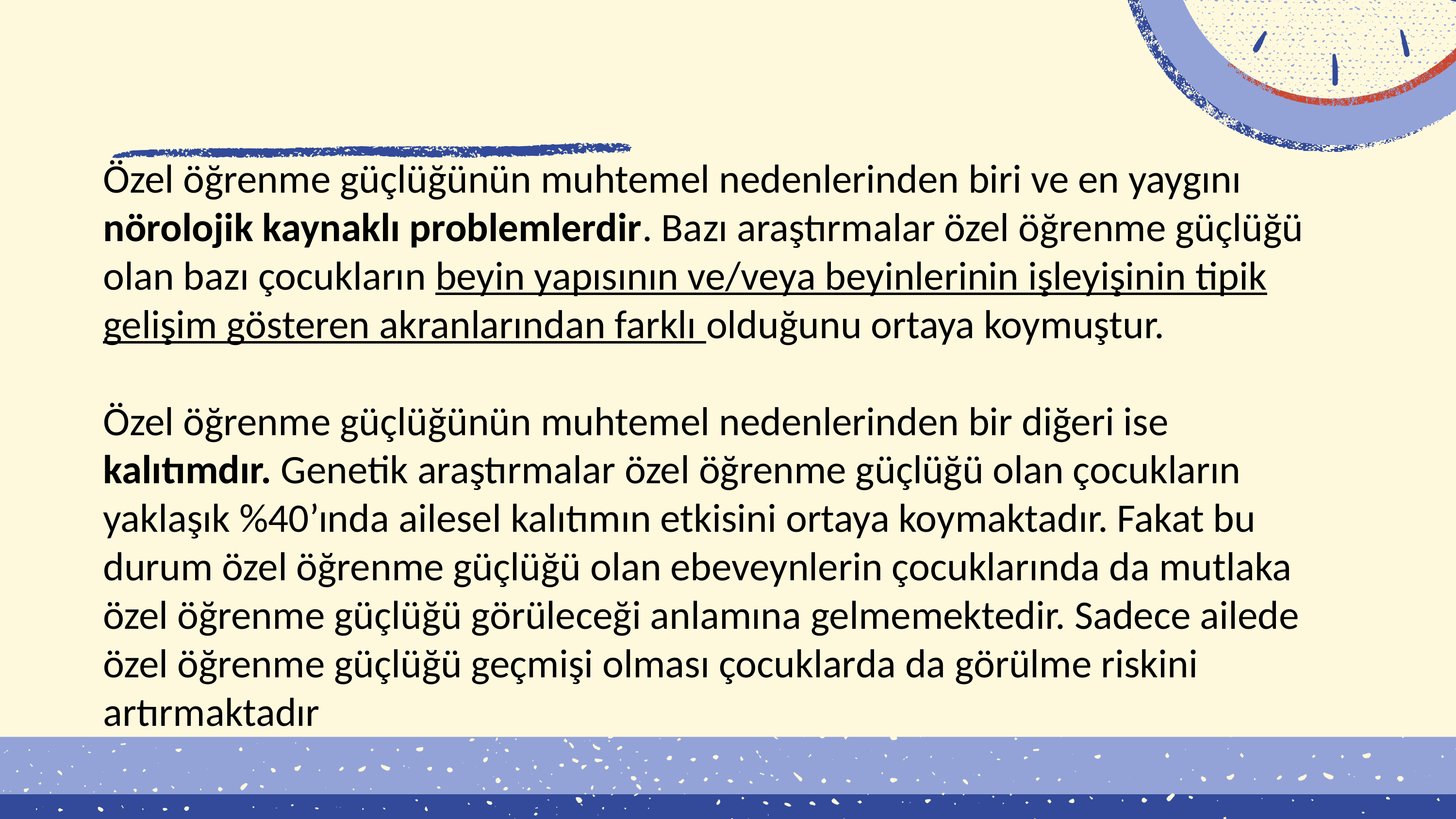

Özel öğrenme güçlüğünün muhtemel nedenlerinden biri ve en yaygını nörolojik kaynaklı problemlerdir. Bazı araştırmalar özel öğrenme güçlüğü olan bazı çocukların beyin yapısının ve/veya beyinlerinin işleyişinin tipik gelişim gösteren akranlarından farklı olduğunu ortaya koymuştur.

Özel öğrenme güçlüğünün muhtemel nedenlerinden bir diğeri ise kalıtımdır. Genetik araştırmalar özel öğrenme güçlüğü olan çocukların yaklaşık %40’ında ailesel kalıtımın etkisini ortaya koymaktadır. Fakat bu durum özel öğrenme güçlüğü olan ebeveynlerin çocuklarında da mutlaka özel öğrenme güçlüğü görüleceği anlamına gelmemektedir. Sadece ailede özel öğrenme güçlüğü geçmişi olması çocuklarda da görülme riskini artırmaktadır

18